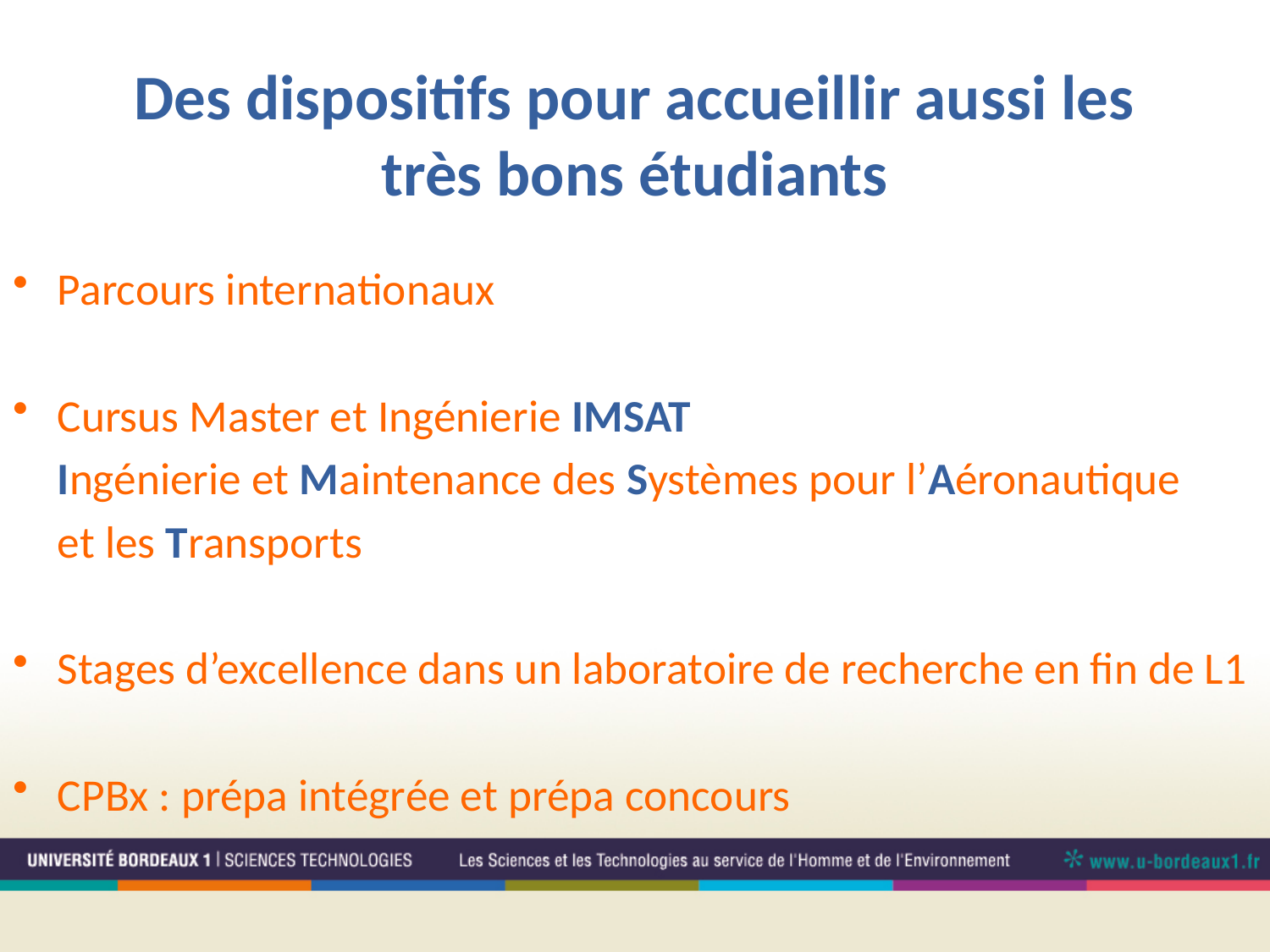

# Des dispositifs pour accueillir aussi les très bons étudiants
Parcours internationaux

Cursus Master et Ingénierie IMSAT
	Ingénierie et Maintenance des Systèmes pour l’Aéronautique
	et les Transports

Stages d’excellence dans un laboratoire de recherche en fin de L1

CPBx : prépa intégrée et prépa concours